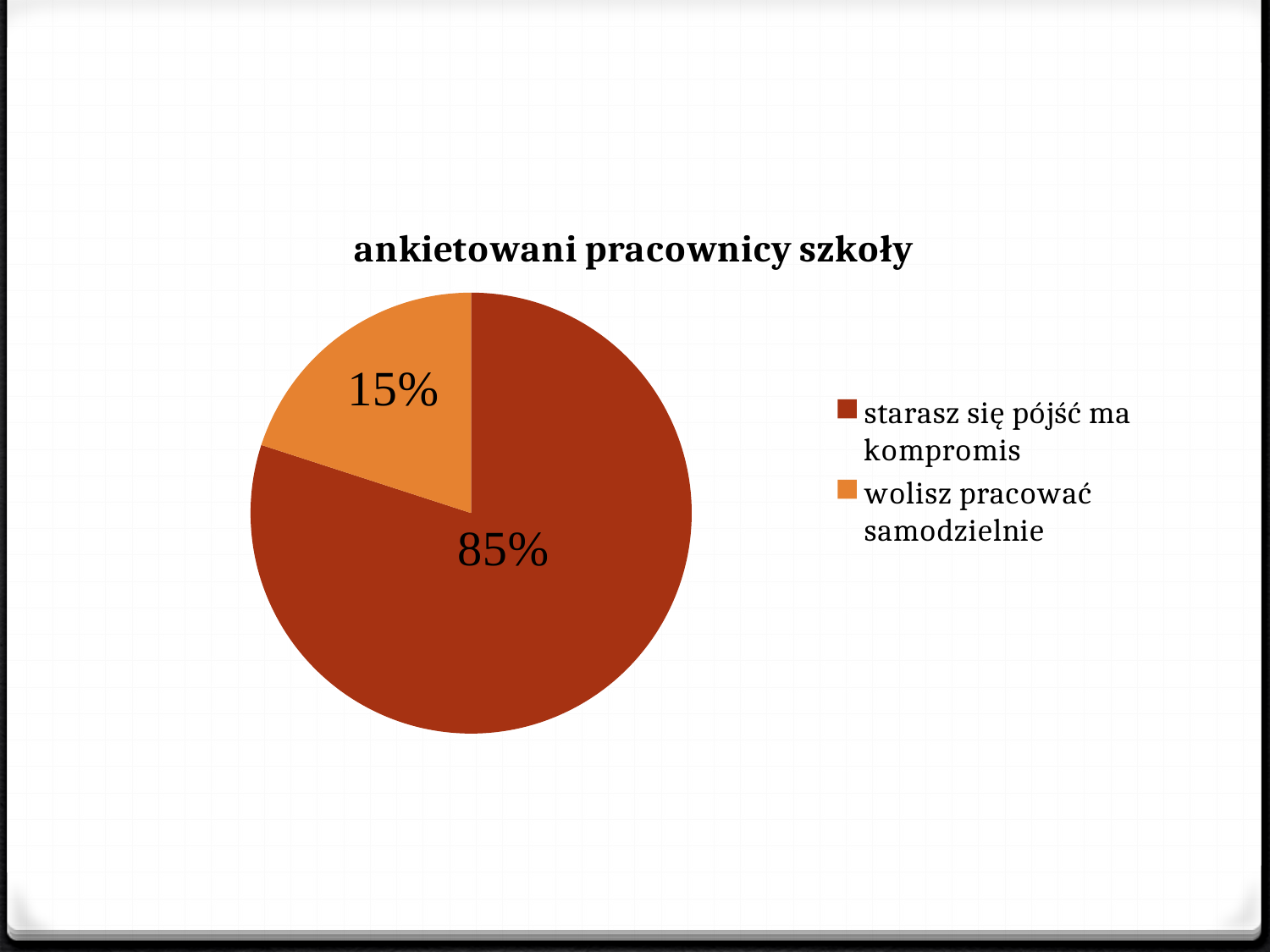

#

### Chart: ankietowani pracownicy szkoły

| Category | ankietowani praconicy szkoły |
|---|---|
| starasz się pójść ma kompromis | 8.0 |
| wolisz pracować samodzielnie | 2.0 |